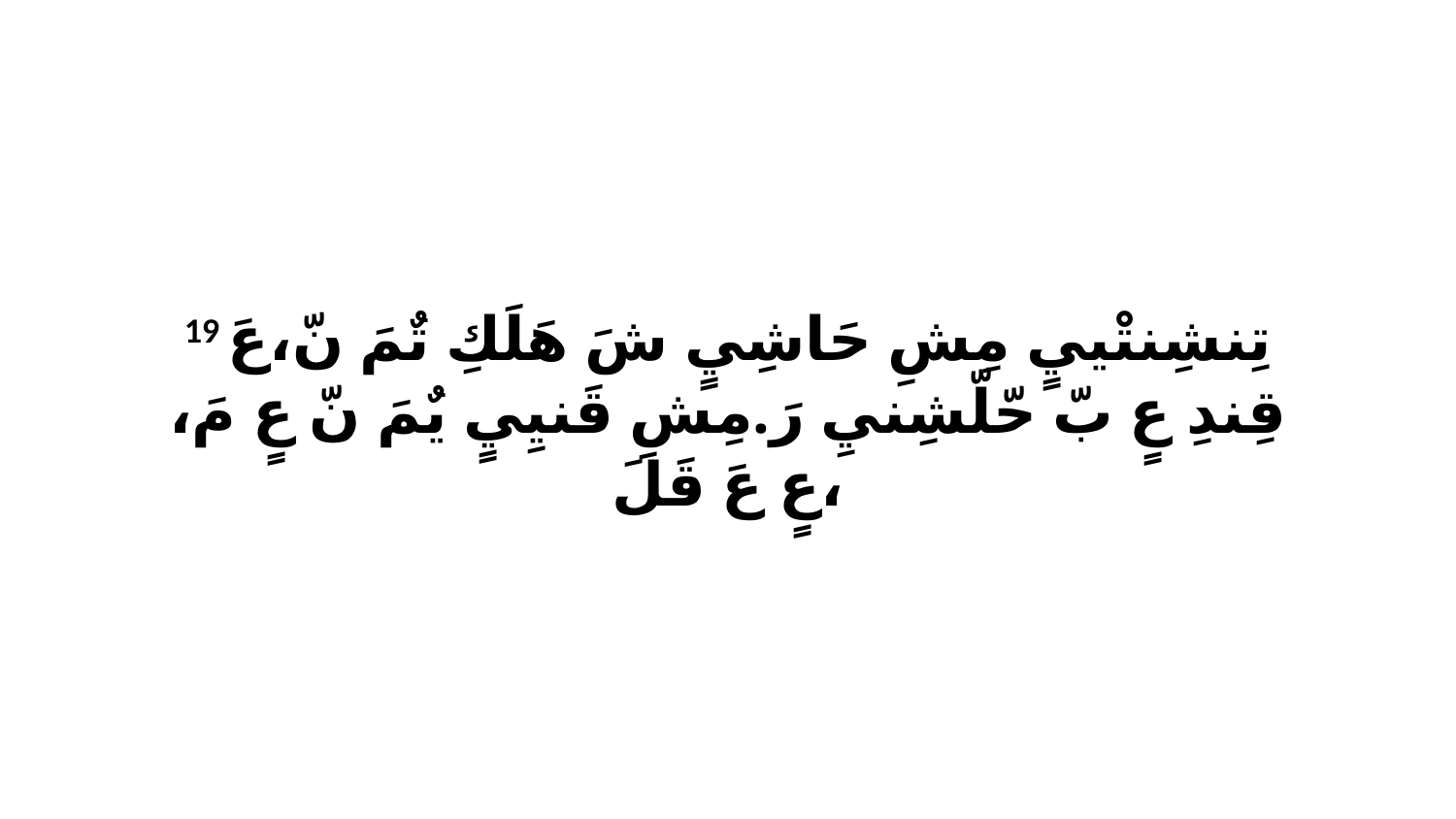

19 تِنشِنتْييٍ مِشِ حَاشِيٍ شَ هَلَكِ تٌمَ نّ،عَ قِندِ عٍ بّ حّلّشِنيِ رَ.مِشِ قَنيِيٍ يٌمَ نّ عٍ مَ، عٍ عَ قَلَ،